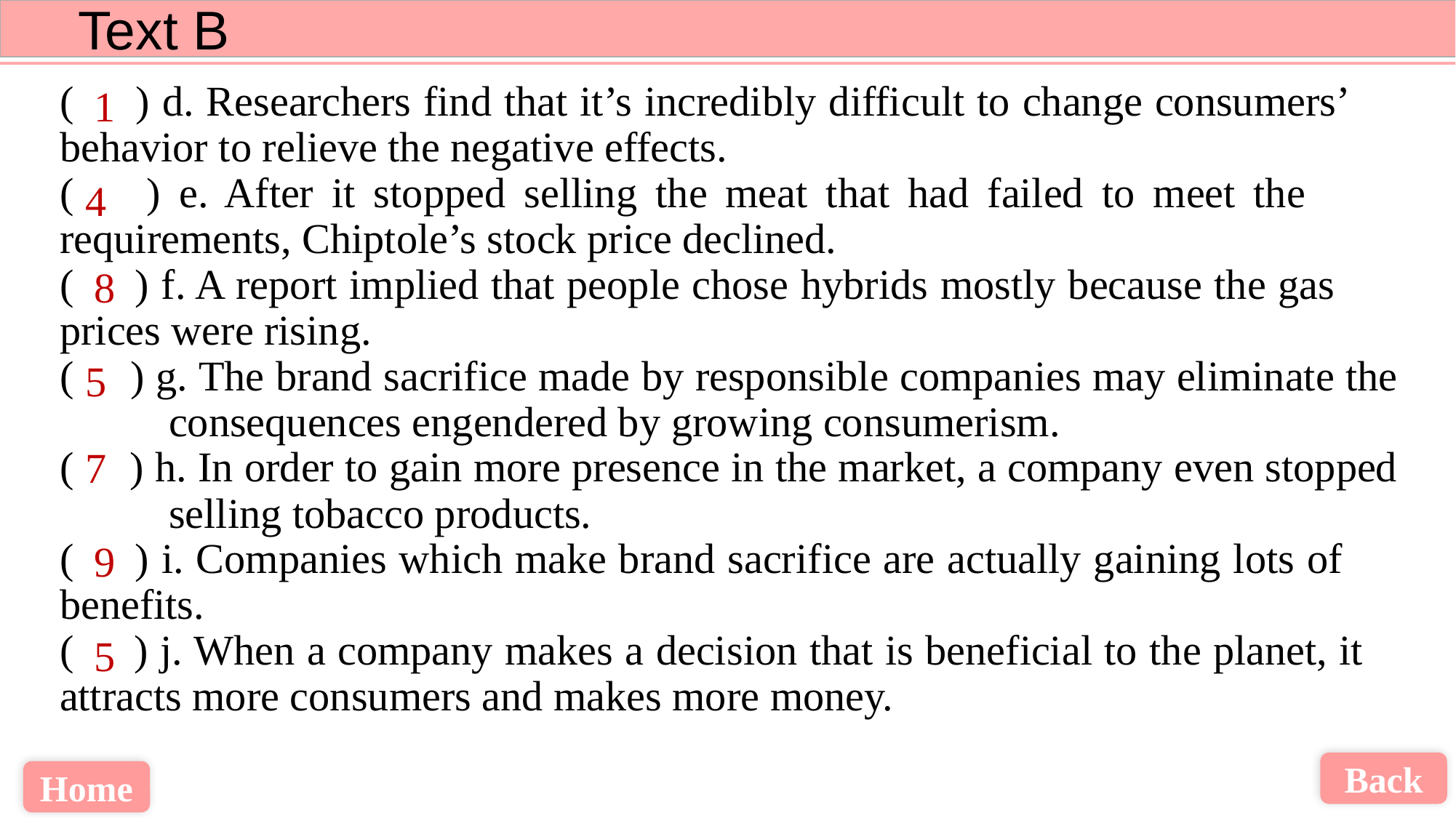

(     ) d. Researchers find that it’s incredibly difficult to change consumers’ 	behavior to relieve the negative effects.
(    ) e. After it stopped selling the meat that had failed to meet the 	requirements, Chiptole’s stock price declined.
(     ) f. A report implied that people chose hybrids mostly because the gas 	prices were rising.
(     ) g. The brand sacrifice made by responsible companies may eliminate the 	consequences engendered by growing consumerism.
(     ) h. In order to gain more presence in the market, a company even stopped 	selling tobacco products.
(     ) i. Companies which make brand sacrifice are actually gaining lots of 	benefits.
(     ) j. When a company makes a decision that is beneficial to the planet, it 	attracts more consumers and makes more money.
1
4
8
5
7
9
5
Back